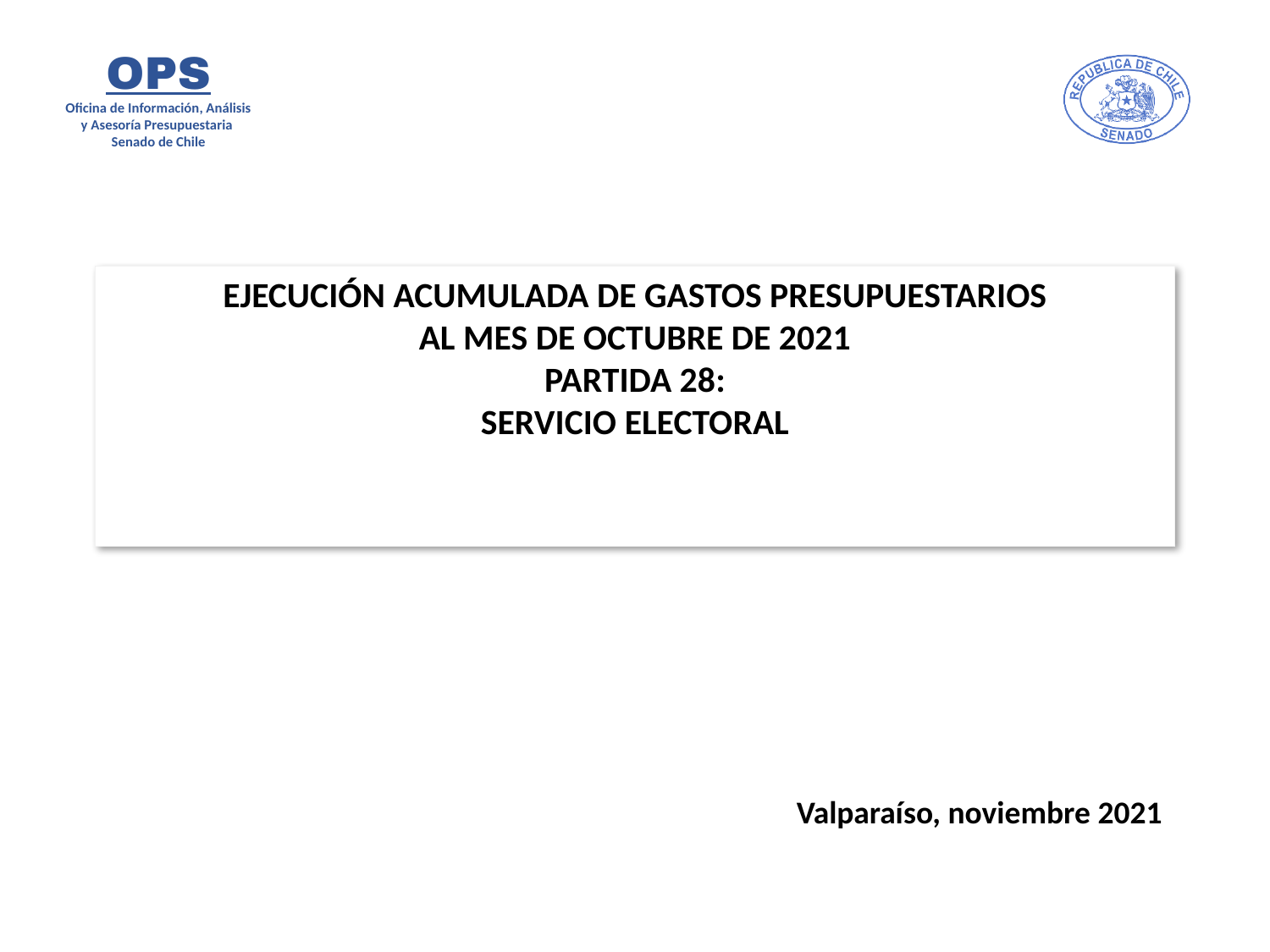

# EJECUCIÓN ACUMULADA DE GASTOS PRESUPUESTARIOS AL MES DE OCTUBRE DE 2021 PARTIDA 28: SERVICIO ELECTORAL
Valparaíso, noviembre 2021